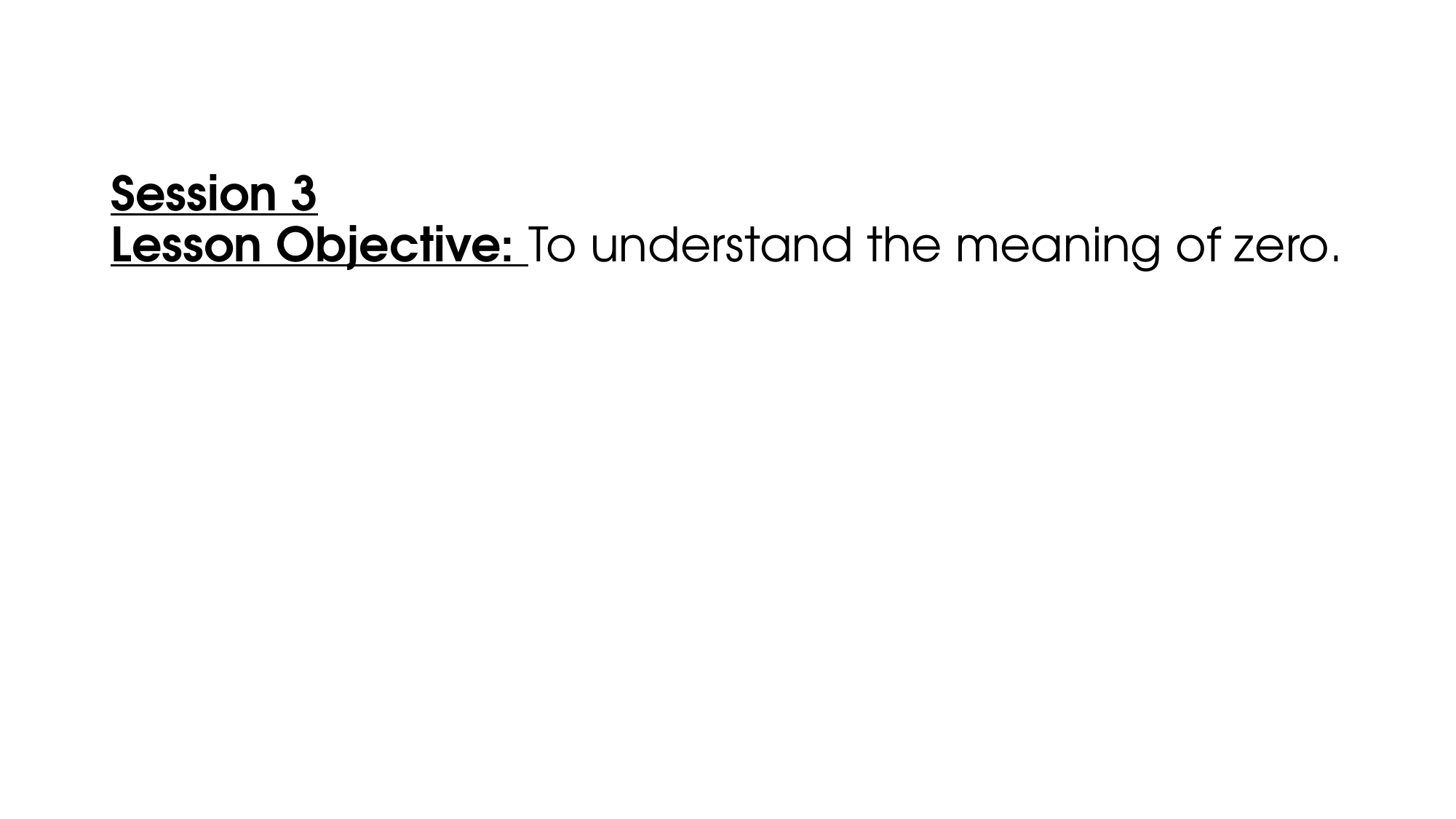

# Session 3 Lesson Objective: To understand the meaning of zero.